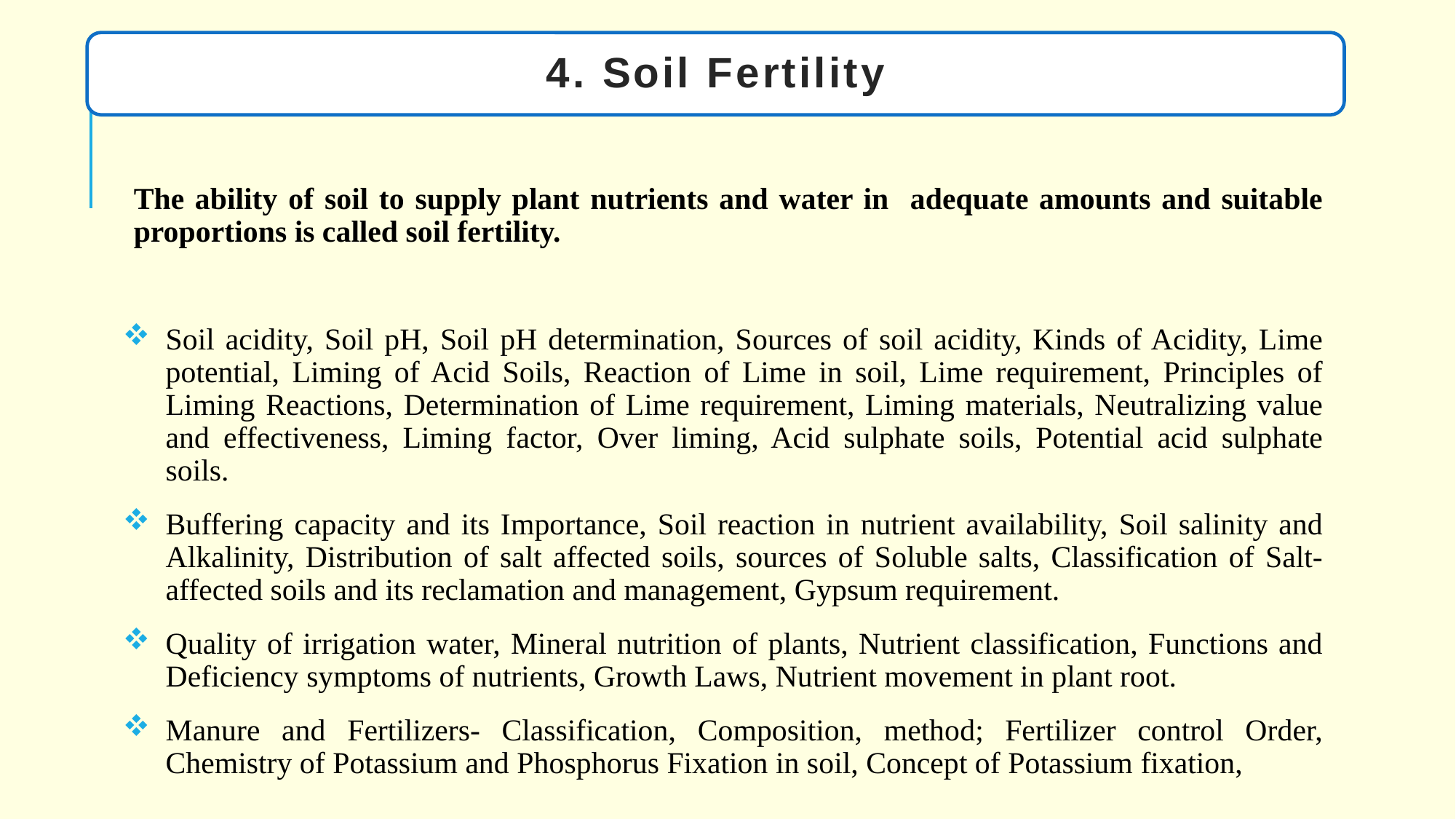

4. Soil Fertility
The ability of soil to supply plant nutrients and water in  adequate amounts and suitable proportions is called soil fertility.

Soil acidity, Soil pH, Soil pH determination, Sources of soil acidity, Kinds of Acidity, Lime potential, Liming of Acid Soils, Reaction of Lime in soil, Lime requirement, Principles of Liming Reactions, Determination of Lime requirement, Liming materials, Neutralizing value and effectiveness, Liming factor, Over liming, Acid sulphate soils, Potential acid sulphate soils.
Buffering capacity and its Importance, Soil reaction in nutrient availability, Soil salinity and Alkalinity, Distribution of salt affected soils, sources of Soluble salts, Classification of Salt-affected soils and its reclamation and management, Gypsum requirement.
Quality of irrigation water, Mineral nutrition of plants, Nutrient classification, Functions and Deficiency symptoms of nutrients, Growth Laws, Nutrient movement in plant root.
Manure and Fertilizers- Classification, Composition, method; Fertilizer control Order, Chemistry of Potassium and Phosphorus Fixation in soil, Concept of Potassium fixation,